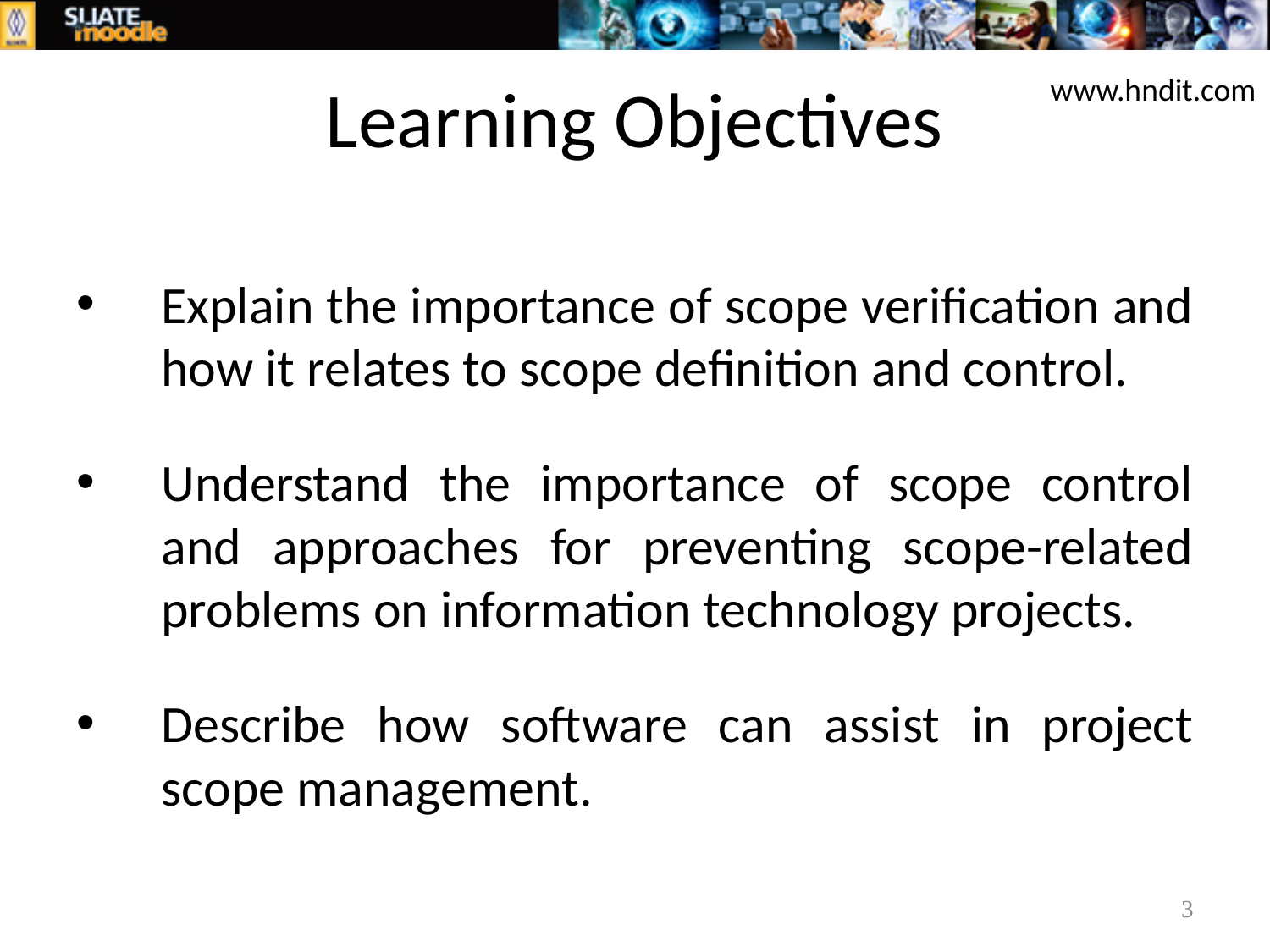

# Learning Objectives
www.hndit.com
Explain the importance of scope verification and how it relates to scope definition and control.
Understand the importance of scope control and approaches for preventing scope-related problems on information technology projects.
Describe how software can assist in project scope management.
3